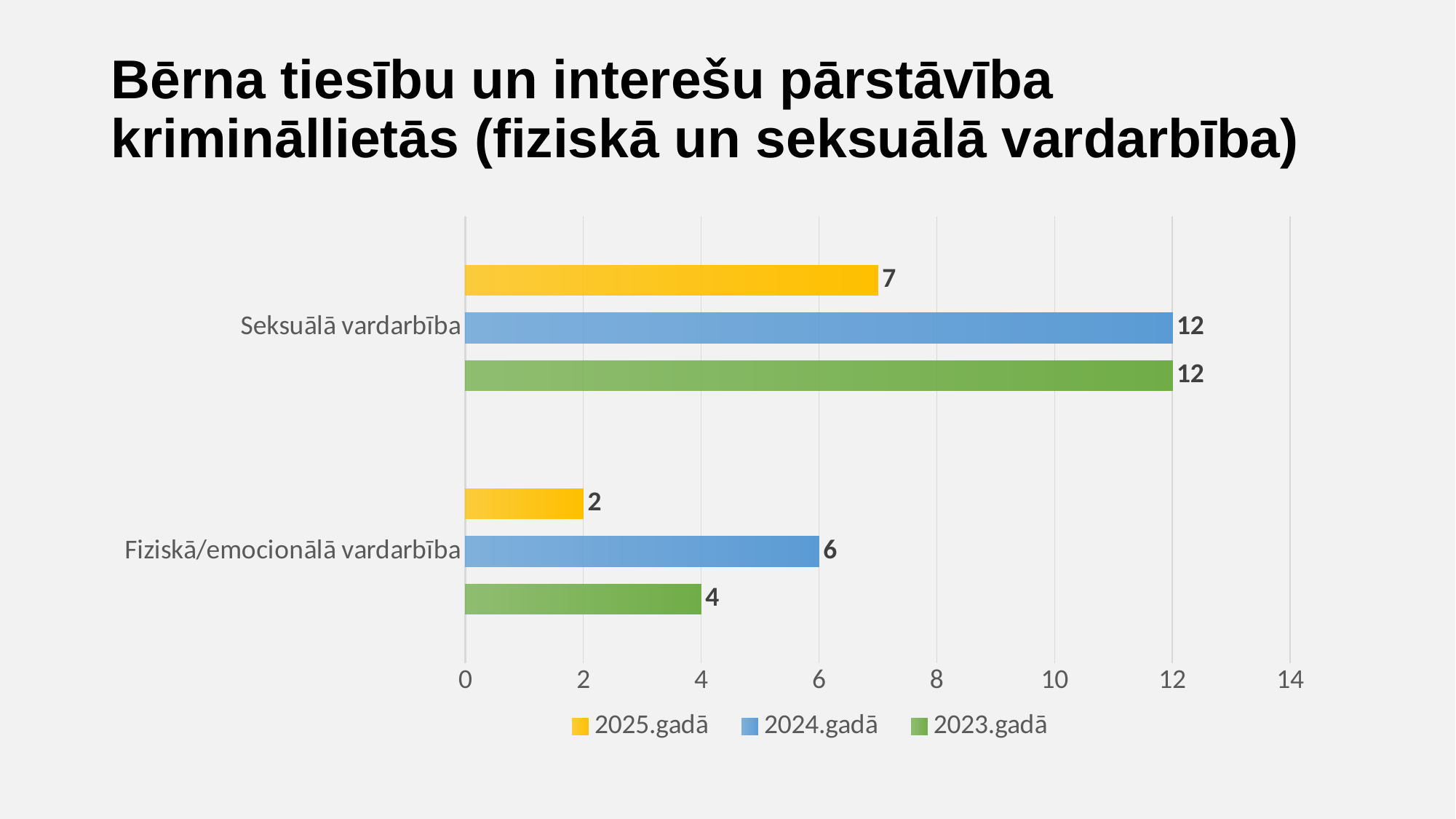

# Bērna tiesību un interešu pārstāvība krimināllietās (fiziskā un seksuālā vardarbība)

### Chart

| Category | 2023.gadā | 2024.gadā | 2025.gadā |
|---|---|---|---|
| Fiziskā/emocionālā vardarbība | 4.0 | 6.0 | 2.0 |
| Seksuālā vardarbība | 12.0 | 12.0 | 7.0 |